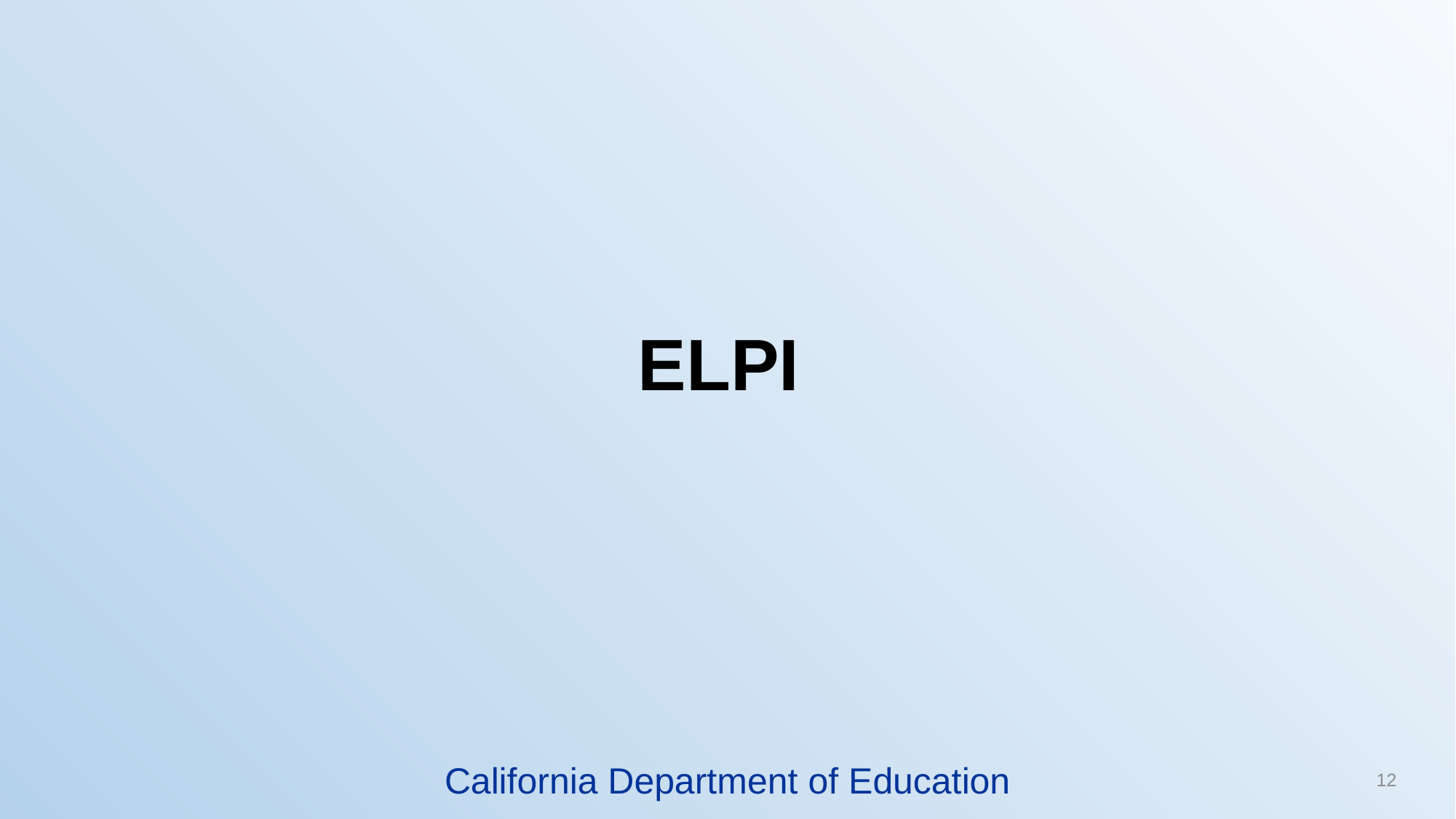

# ELPI
California Department of Education
12